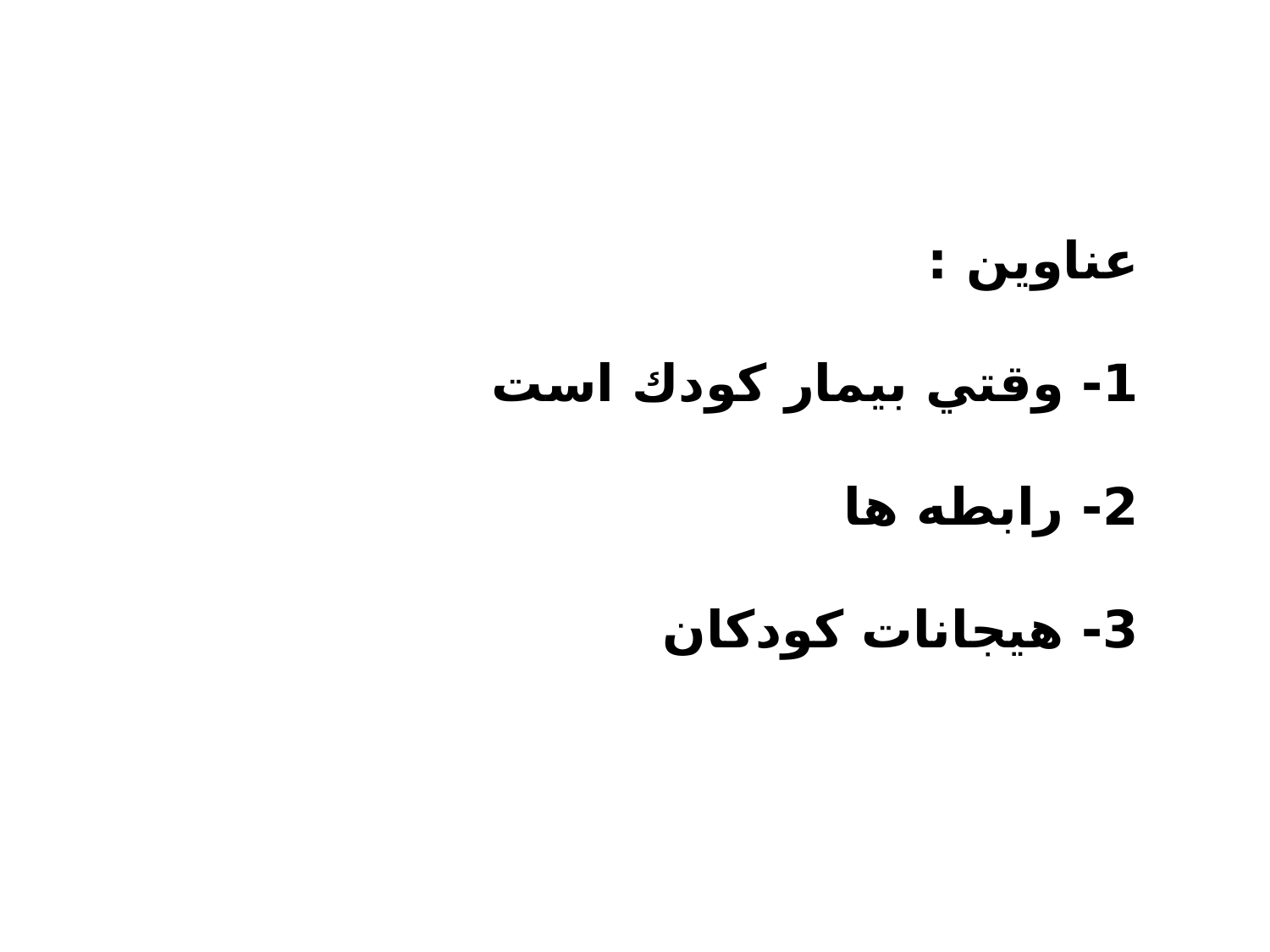

# عناوين : 1- وقتي بيمار كودك است 2- رابطه ها 3- هيجانات كودكان